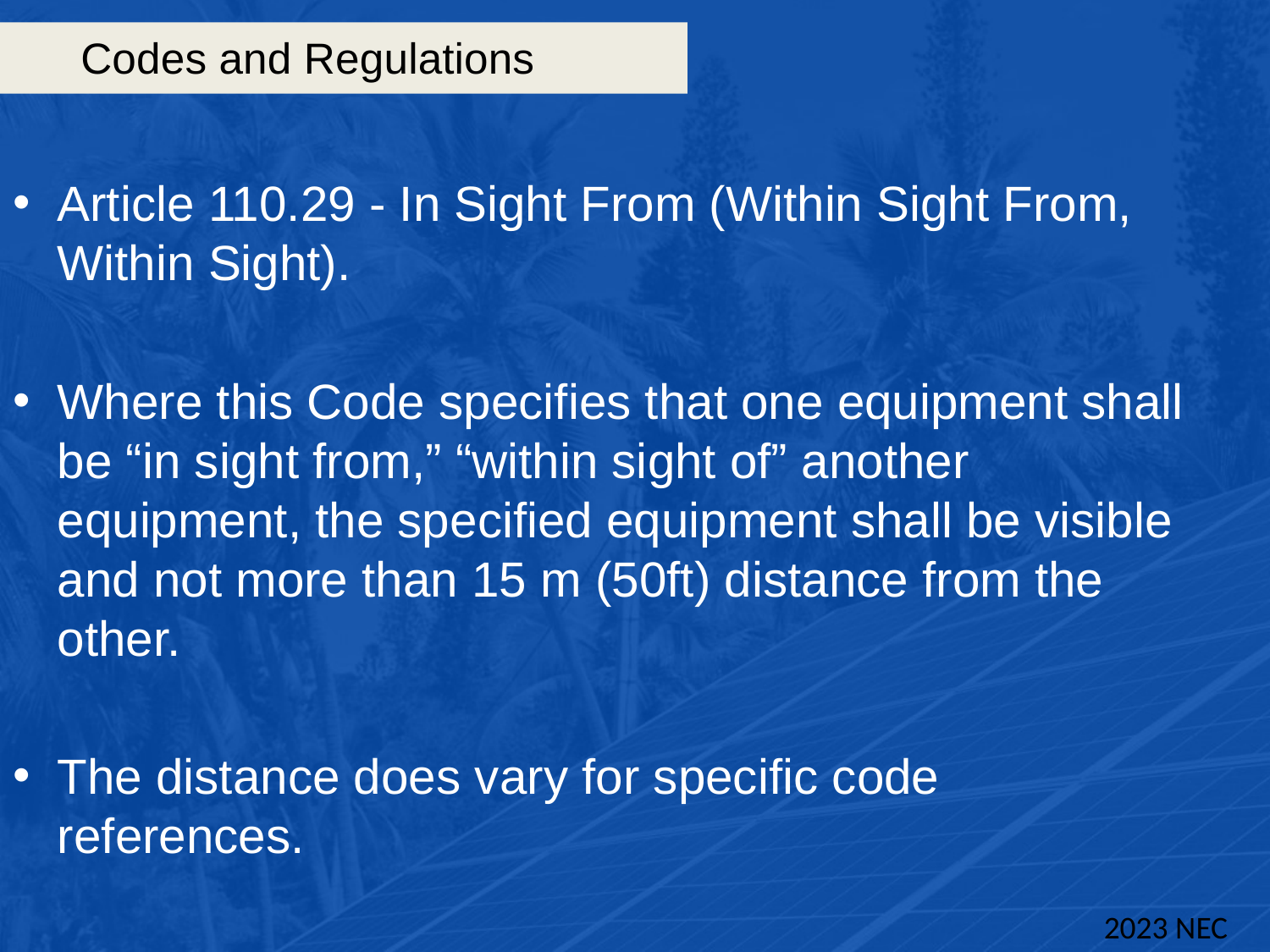

# Codes and Regulations
Article 110.29 - In Sight From (Within Sight From, Within Sight).

Where this Code specifies that one equipment shall be “in sight from,” “within sight of” another equipment, the specified equipment shall be visible and not more than 15 m (50ft) distance from the other.

The distance does vary for specific code references.

2023 NEC